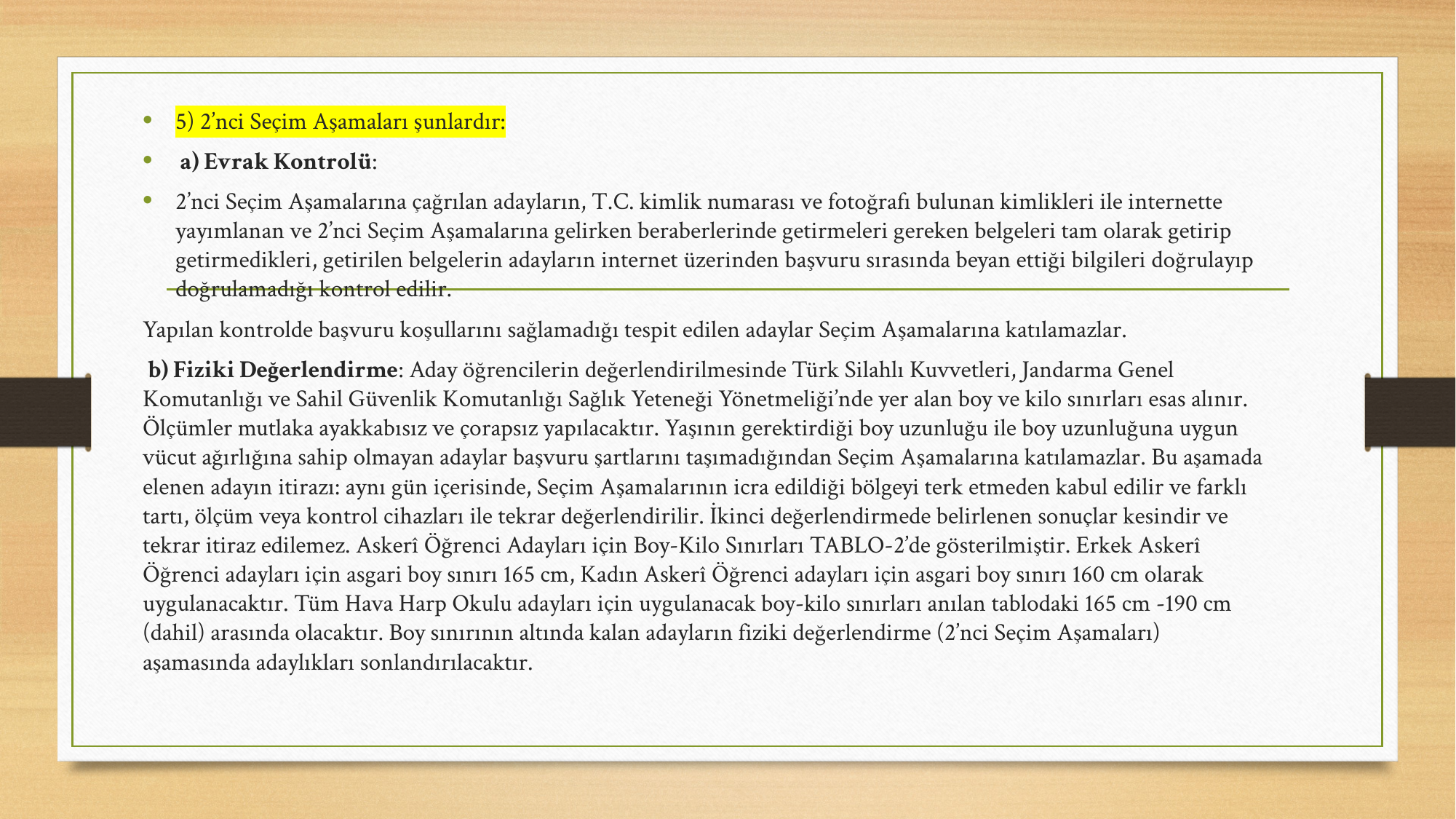

5) 2’nci Seçim Aşamaları şunlardır:
 a) Evrak Kontrolü:
2’nci Seçim Aşamalarına çağrılan adayların, T.C. kimlik numarası ve fotoğrafı bulunan kimlikleri ile internette yayımlanan ve 2’nci Seçim Aşamalarına gelirken beraberlerinde getirmeleri gereken belgeleri tam olarak getirip getirmedikleri, getirilen belgelerin adayların internet üzerinden başvuru sırasında beyan ettiği bilgileri doğrulayıp doğrulamadığı kontrol edilir.
Yapılan kontrolde başvuru koşullarını sağlamadığı tespit edilen adaylar Seçim Aşamalarına katılamazlar.
 b) Fiziki Değerlendirme: Aday öğrencilerin değerlendirilmesinde Türk Silahlı Kuvvetleri, Jandarma Genel Komutanlığı ve Sahil Güvenlik Komutanlığı Sağlık Yeteneği Yönetmeliği’nde yer alan boy ve kilo sınırları esas alınır. Ölçümler mutlaka ayakkabısız ve çorapsız yapılacaktır. Yaşının gerektirdiği boy uzunluğu ile boy uzunluğuna uygun vücut ağırlığına sahip olmayan adaylar başvuru şartlarını taşımadığından Seçim Aşamalarına katılamazlar. Bu aşamada elenen adayın itirazı: aynı gün içerisinde, Seçim Aşamalarının icra edildiği bölgeyi terk etmeden kabul edilir ve farklı tartı, ölçüm veya kontrol cihazları ile tekrar değerlendirilir. İkinci değerlendirmede belirlenen sonuçlar kesindir ve tekrar itiraz edilemez. Askerî Öğrenci Adayları için Boy-Kilo Sınırları TABLO-2’de gösterilmiştir. Erkek Askerî Öğrenci adayları için asgari boy sınırı 165 cm, Kadın Askerî Öğrenci adayları için asgari boy sınırı 160 cm olarak uygulanacaktır. Tüm Hava Harp Okulu adayları için uygulanacak boy-kilo sınırları anılan tablodaki 165 cm -190 cm (dahil) arasında olacaktır. Boy sınırının altında kalan adayların fiziki değerlendirme (2’nci Seçim Aşamaları) aşamasında adaylıkları sonlandırılacaktır.